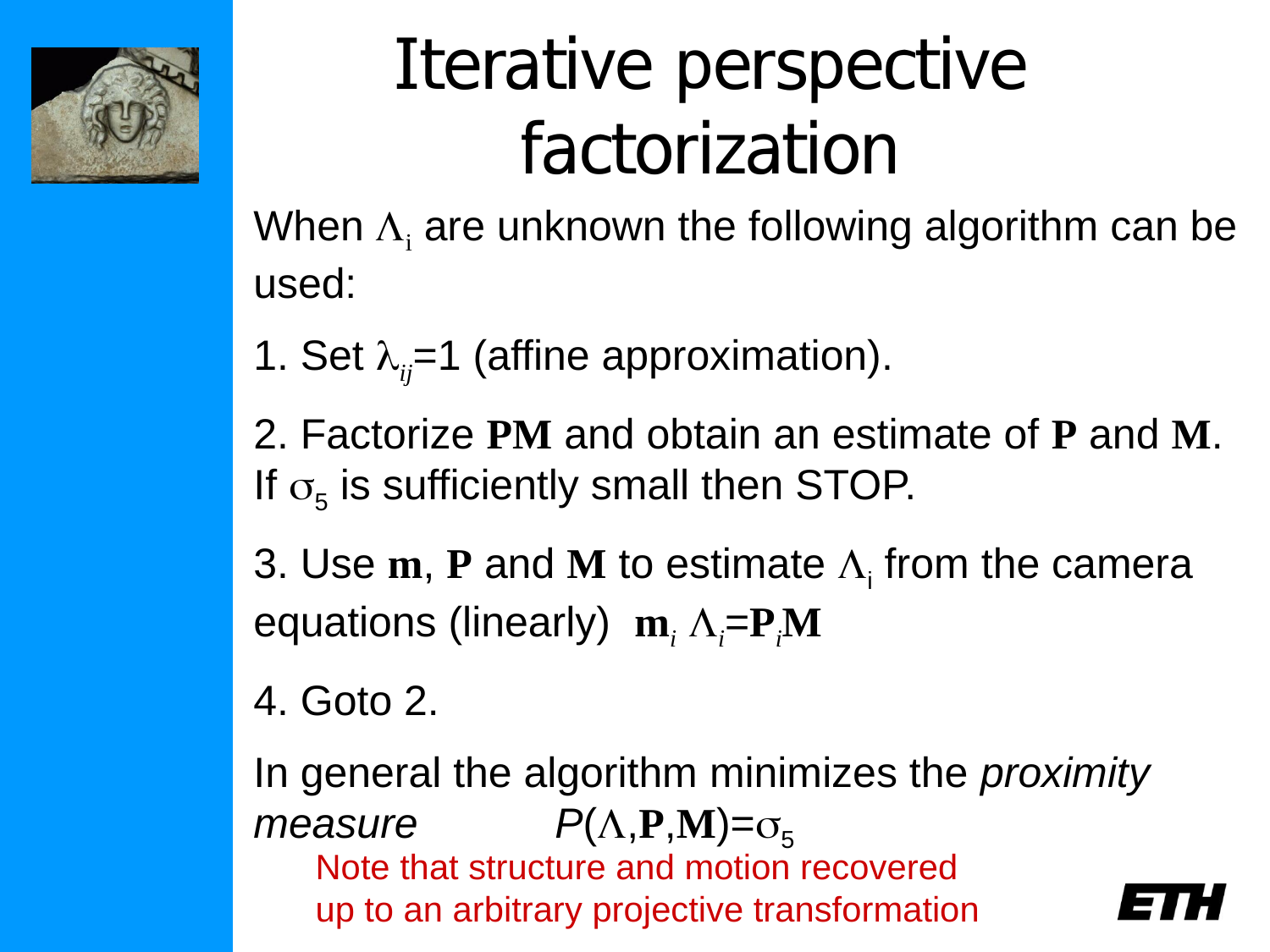

# Iterative perspective factorization
When Λi are unknown the following algorithm can be used:
1. Set λij=1 (affine approximation).
2. Factorize PM and obtain an estimate of P and M. If σ5 is sufficiently small then STOP.
3. Use m, P and M to estimate Λi from the camera equations (linearly)  mi Λi=PiM
4. Goto 2.
In general the algorithm minimizes the proximity measure	    P(Λ,P,M)=σ5
Note that structure and motion recovered up to an arbitrary projective transformation